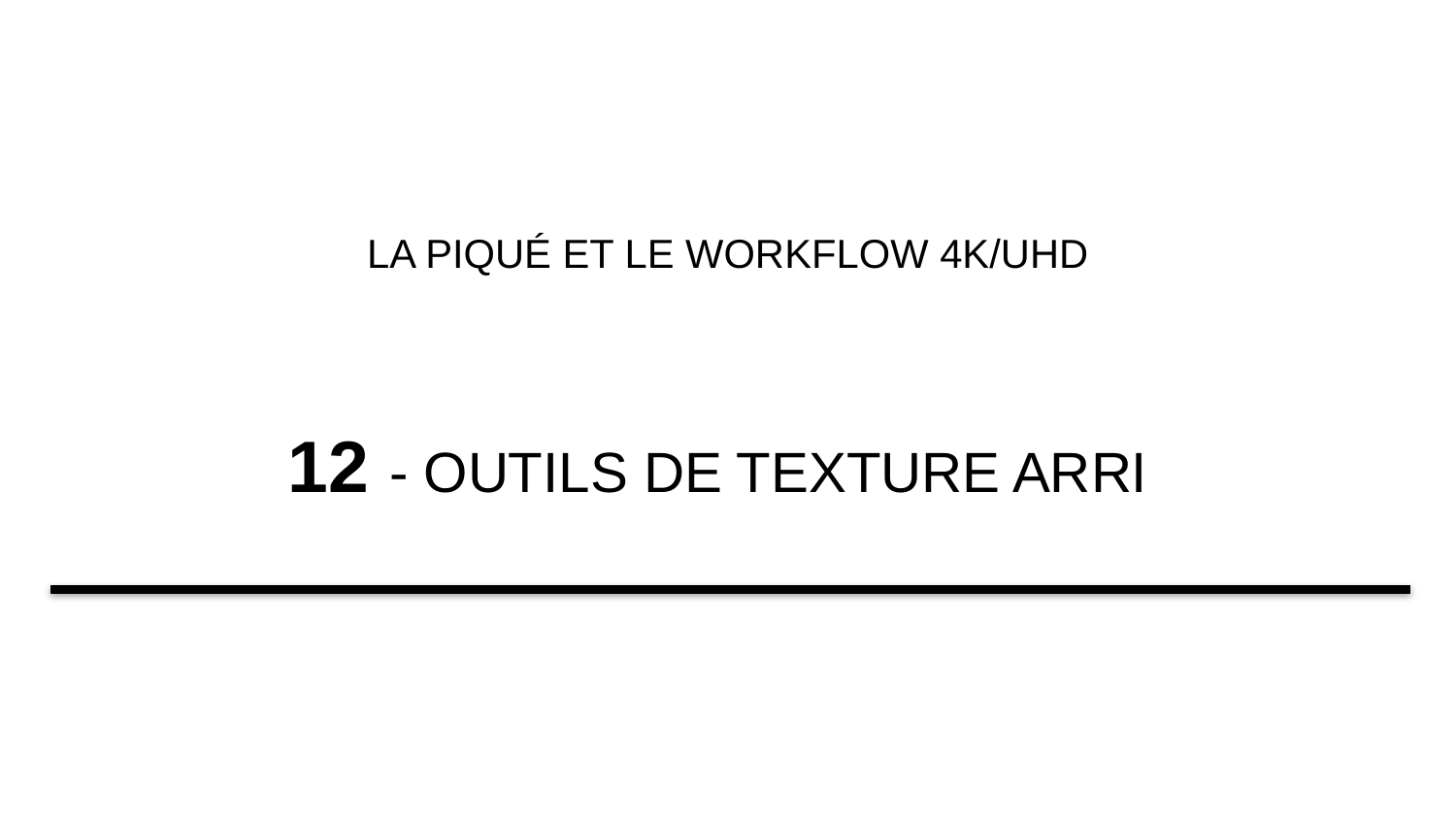

LA PIQUÉ ET LE WORKFLOW 4K/UHD
12 - OUTILS DE TEXTURE ARRI